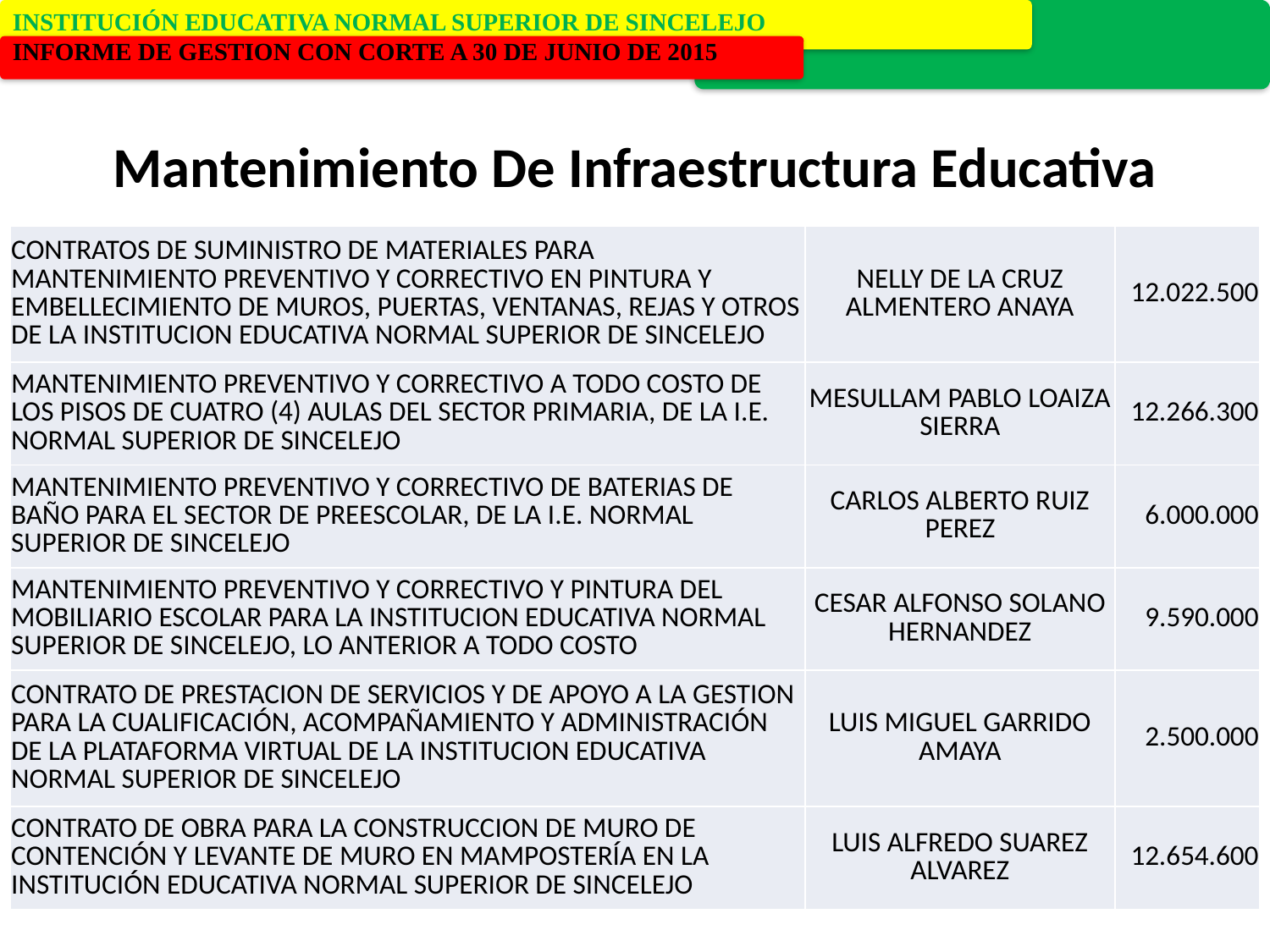

Mantenimiento De Infraestructura Educativa
| CONTRATOS DE SUMINISTRO DE MATERIALES PARA MANTENIMIENTO PREVENTIVO Y CORRECTIVO EN PINTURA Y EMBELLECIMIENTO DE MUROS, PUERTAS, VENTANAS, REJAS Y OTROS DE LA INSTITUCION EDUCATIVA NORMAL SUPERIOR DE SINCELEJO | NELLY DE LA CRUZ ALMENTERO ANAYA | 12.022.500 |
| --- | --- | --- |
| MANTENIMIENTO PREVENTIVO Y CORRECTIVO A TODO COSTO DE LOS PISOS DE CUATRO (4) AULAS DEL SECTOR PRIMARIA, DE LA I.E. NORMAL SUPERIOR DE SINCELEJO | MESULLAM PABLO LOAIZA SIERRA | 12.266.300 |
| MANTENIMIENTO PREVENTIVO Y CORRECTIVO DE BATERIAS DE BAÑO PARA EL SECTOR DE PREESCOLAR, DE LA I.E. NORMAL SUPERIOR DE SINCELEJO | CARLOS ALBERTO RUIZ PEREZ | 6.000.000 |
| MANTENIMIENTO PREVENTIVO Y CORRECTIVO Y PINTURA DEL MOBILIARIO ESCOLAR PARA LA INSTITUCION EDUCATIVA NORMAL SUPERIOR DE SINCELEJO, LO ANTERIOR A TODO COSTO | CESAR ALFONSO SOLANO HERNANDEZ | 9.590.000 |
| CONTRATO DE PRESTACION DE SERVICIOS Y DE APOYO A LA GESTION PARA LA CUALIFICACIÓN, ACOMPAÑAMIENTO Y ADMINISTRACIÓN DE LA PLATAFORMA VIRTUAL DE LA INSTITUCION EDUCATIVA NORMAL SUPERIOR DE SINCELEJO | LUIS MIGUEL GARRIDO AMAYA | 2.500.000 |
| CONTRATO DE OBRA PARA LA CONSTRUCCION DE MURO DE CONTENCIÓN Y LEVANTE DE MURO EN MAMPOSTERÍA EN LA INSTITUCIÓN EDUCATIVA NORMAL SUPERIOR DE SINCELEJO | LUIS ALFREDO SUAREZ ALVAREZ | 12.654.600 |